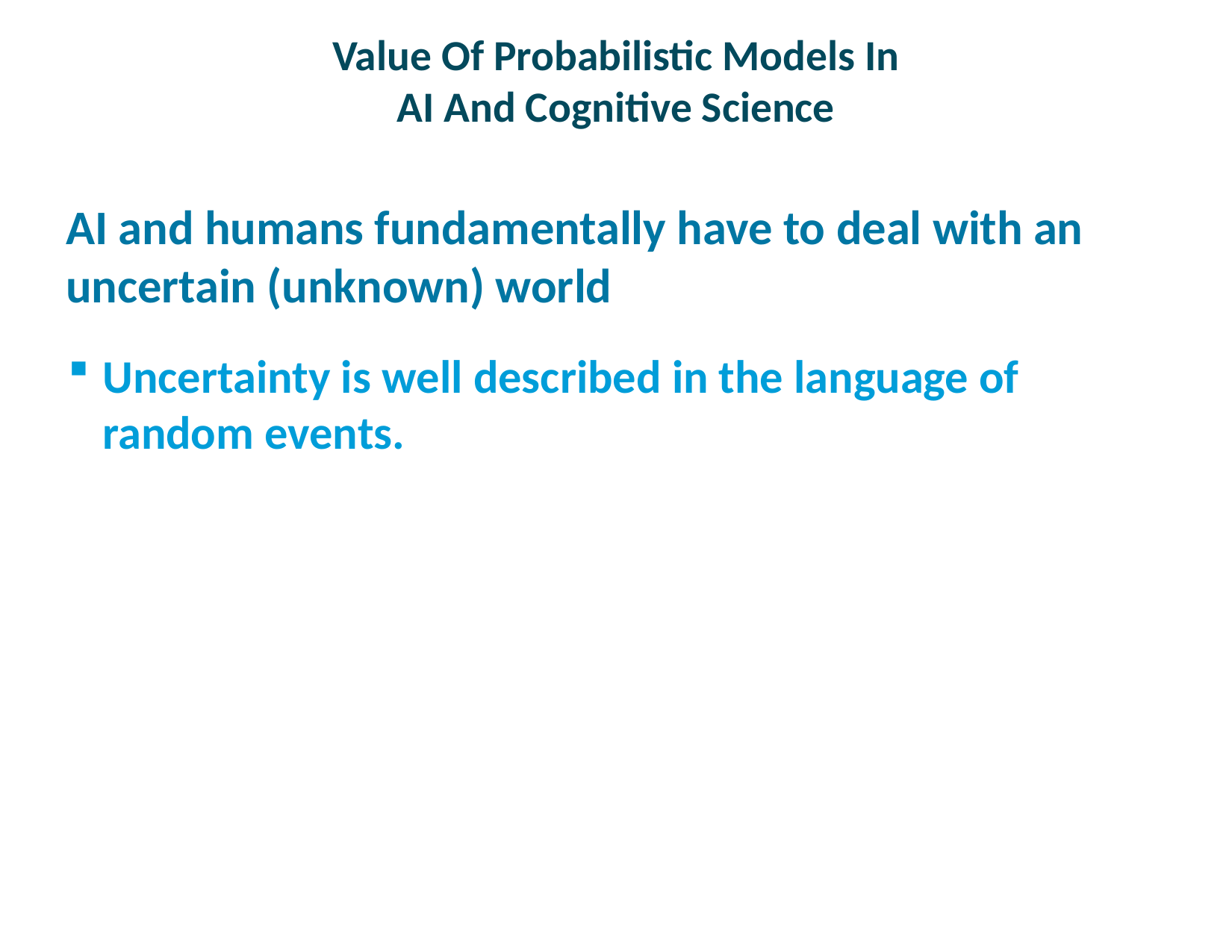

# Value Of Probabilistic Models In AI And Cognitive Science
AI and humans fundamentally have to deal with an uncertain (unknown) world
Uncertainty is well described in the language of random events.